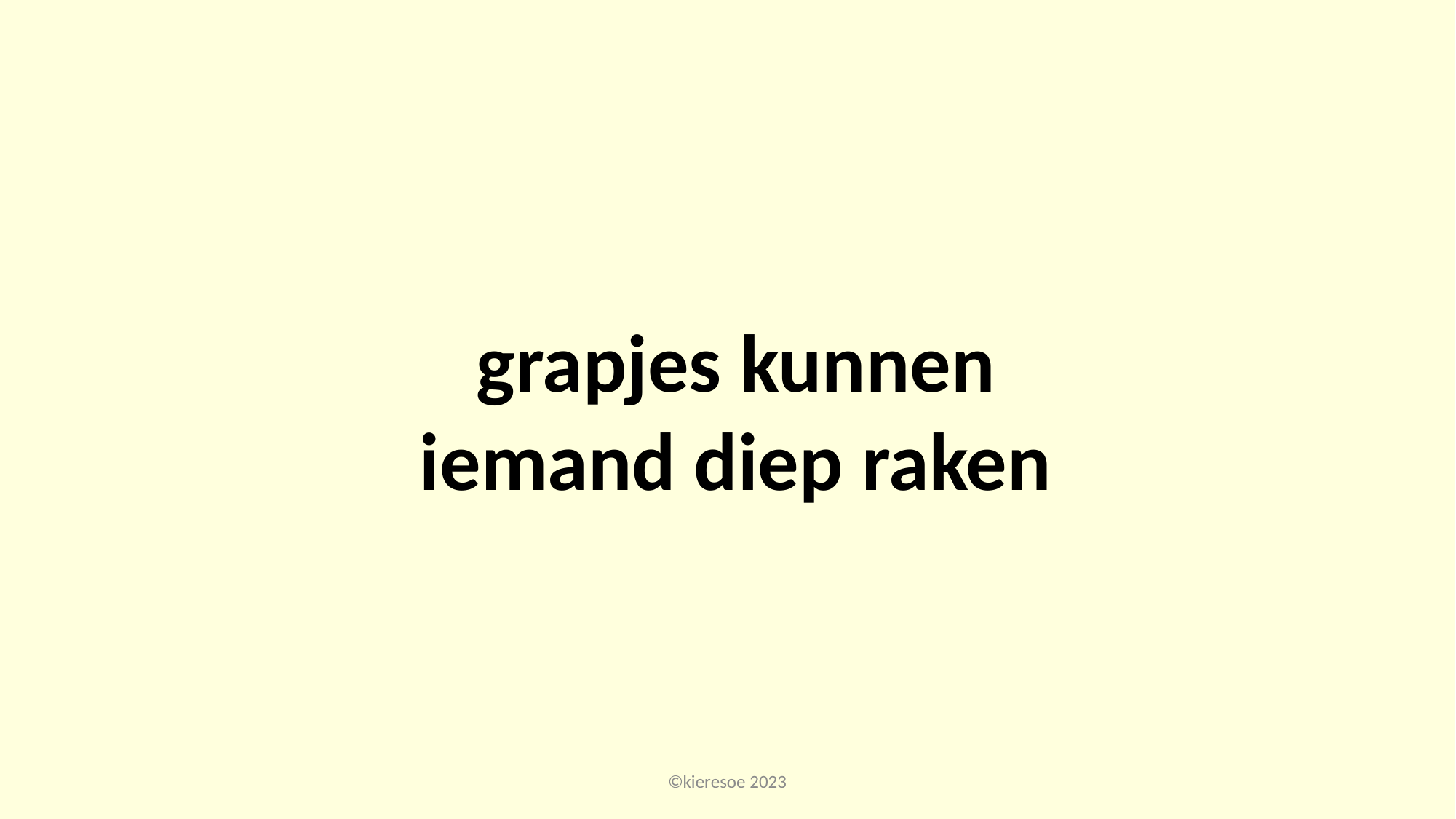

grapjes kunnen iemand diep raken
©kieresoe 2023